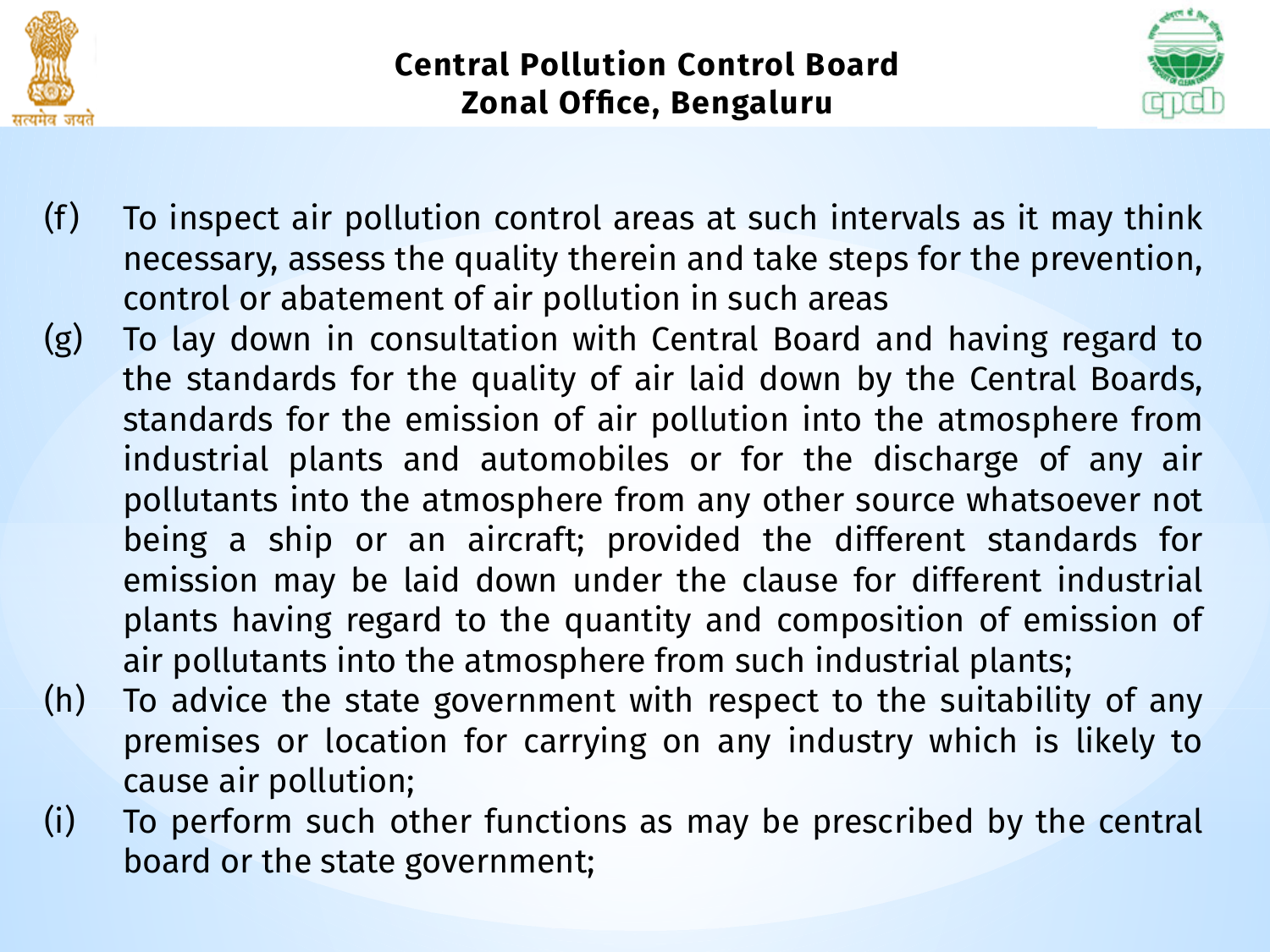

To inspect air pollution control areas at such intervals as it may think necessary, assess the quality therein and take steps for the prevention, control or abatement of air pollution in such areas
To lay down in consultation with Central Board and having regard to the standards for the quality of air laid down by the Central Boards, standards for the emission of air pollution into the atmosphere from industrial plants and automobiles or for the discharge of any air pollutants into the atmosphere from any other source whatsoever not being a ship or an aircraft; provided the different standards for emission may be laid down under the clause for different industrial plants having regard to the quantity and composition of emission of air pollutants into the atmosphere from such industrial plants;
To advice the state government with respect to the suitability of any premises or location for carrying on any industry which is likely to cause air pollution;
To perform such other functions as may be prescribed by the central board or the state government;